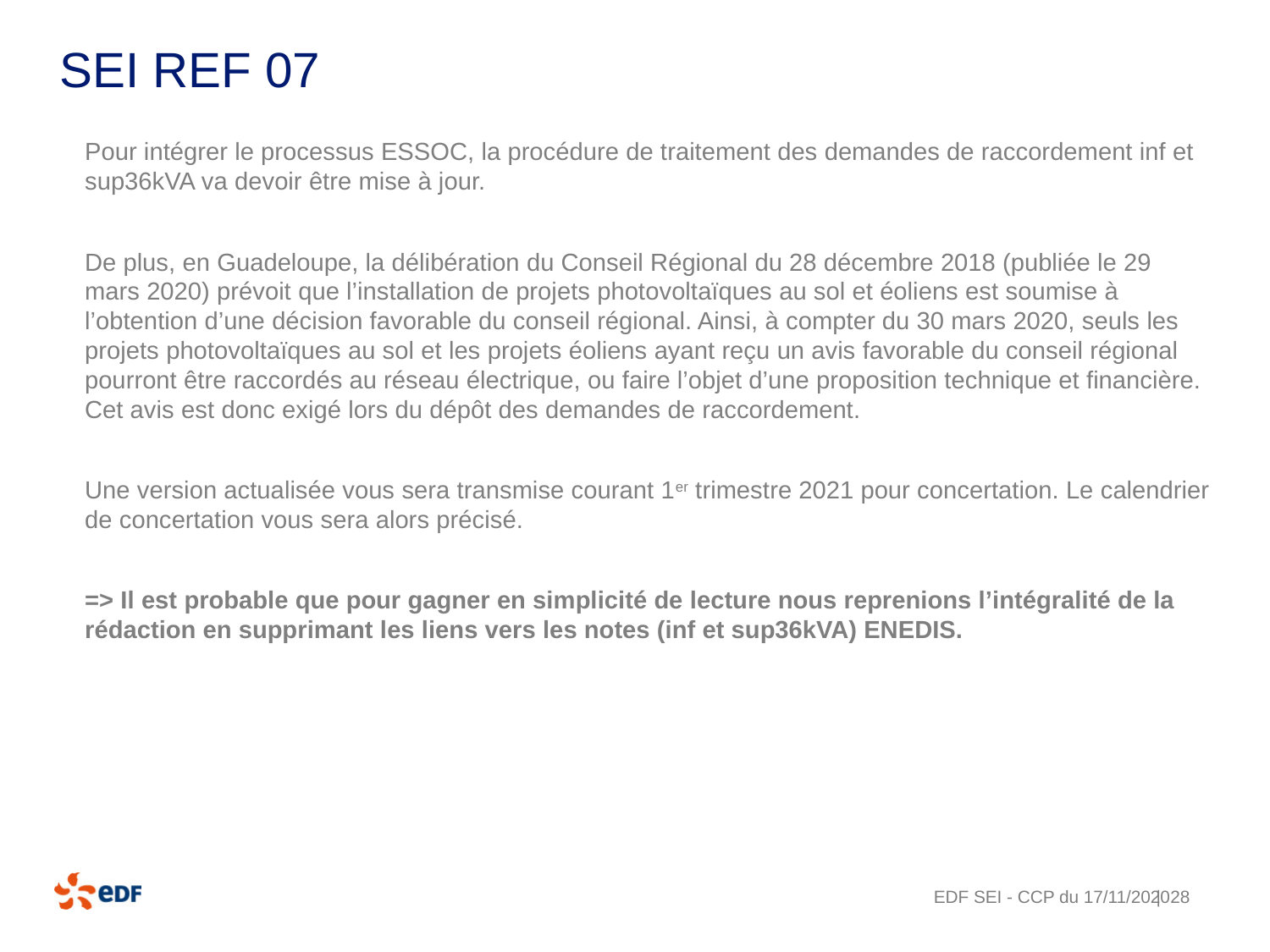

# SEI REF 07
Pour intégrer le processus ESSOC, la procédure de traitement des demandes de raccordement inf et sup36kVA va devoir être mise à jour.

De plus, en Guadeloupe, la délibération du Conseil Régional du 28 décembre 2018 (publiée le 29 mars 2020) prévoit que l’installation de projets photovoltaïques au sol et éoliens est soumise à l’obtention d’une décision favorable du conseil régional. Ainsi, à compter du 30 mars 2020, seuls les projets photovoltaïques au sol et les projets éoliens ayant reçu un avis favorable du conseil régional pourront être raccordés au réseau électrique, ou faire l’objet d’une proposition technique et financière. Cet avis est donc exigé lors du dépôt des demandes de raccordement.

Une version actualisée vous sera transmise courant 1er trimestre 2021 pour concertation. Le calendrier de concertation vous sera alors précisé.

=> Il est probable que pour gagner en simplicité de lecture nous reprenions l’intégralité de la rédaction en supprimant les liens vers les notes (inf et sup36kVA) ENEDIS.

EDF SEI - CCP du 17/11/2020